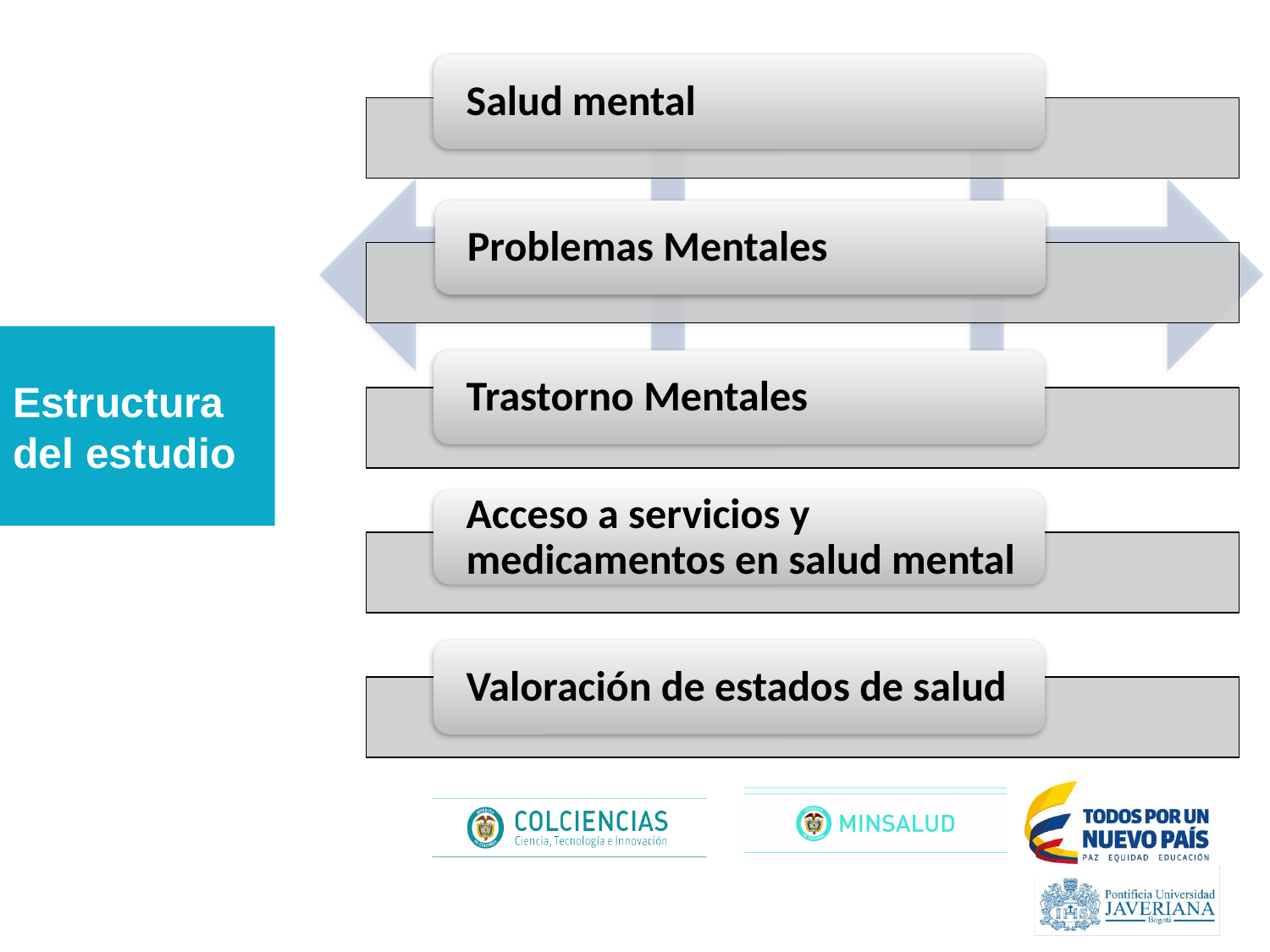

Salud mental
Problemas Mentales
Trastorno Mentales
Acceso a servicios y medicamentos en salud mental
Valoración de estados de salud

# Estructura del estudio